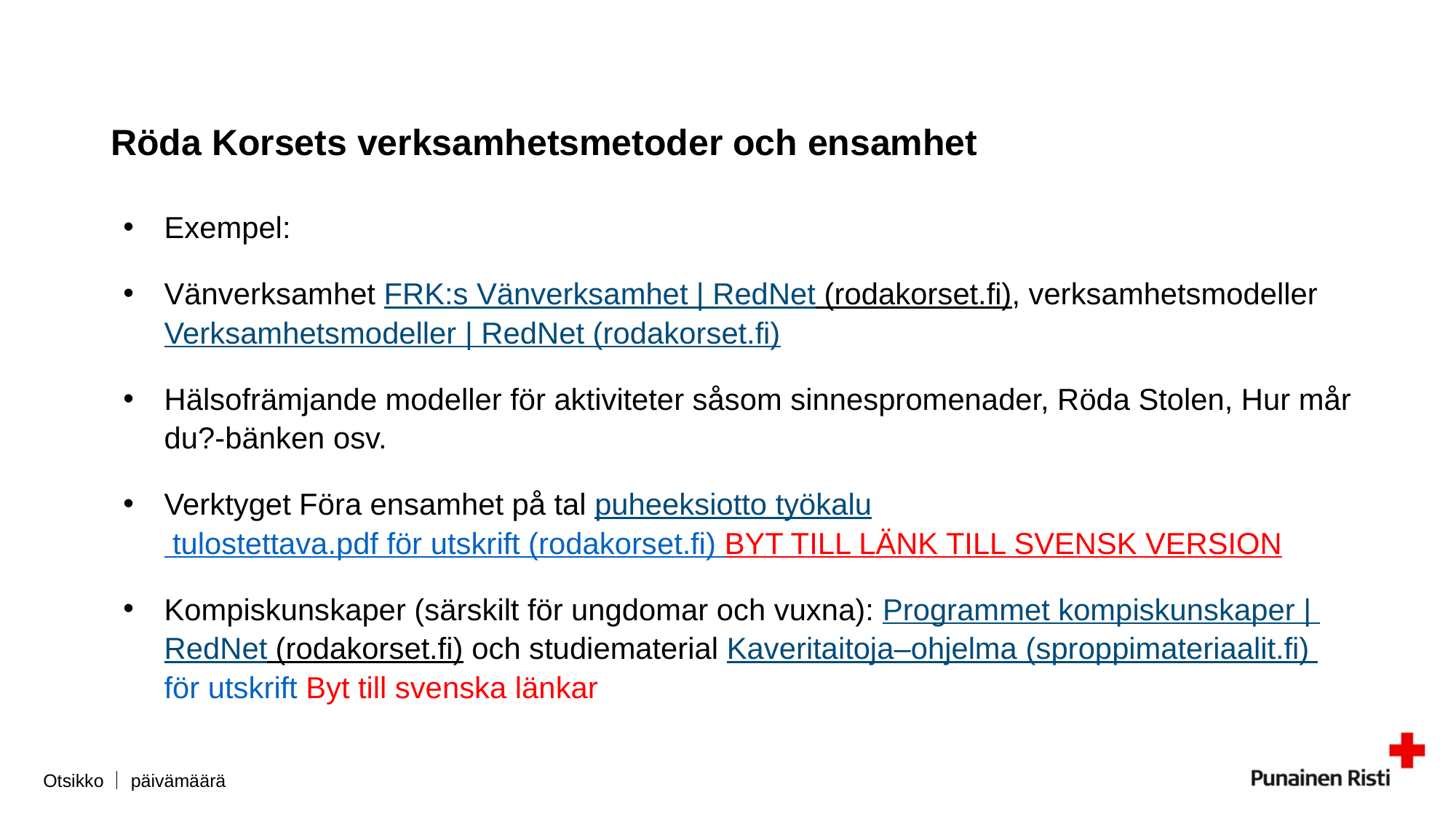

# Röda Korsets verksamhetsmetoder och ensamhet
Exempel:
Vänverksamhet FRK:s Vänverksamhet | RedNet (rodakorset.fi), verksamhetsmodeller Verksamhetsmodeller | RedNet (rodakorset.fi)
Hälsofrämjande modeller för aktiviteter såsom sinnespromenader, Röda Stolen, Hur mår du?-bänken osv.
Verktyget Föra ensamhet på tal puheeksiotto työkalu tulostettava.pdf för utskrift (rodakorset.fi) BYT TILL LÄNK TILL SVENSK VERSION
Kompiskunskaper (särskilt för ungdomar och vuxna): Programmet kompiskunskaper | RedNet (rodakorset.fi) och studiematerial Kaveritaitoja–ohjelma (sproppimateriaalit.fi) för utskrift Byt till svenska länkar